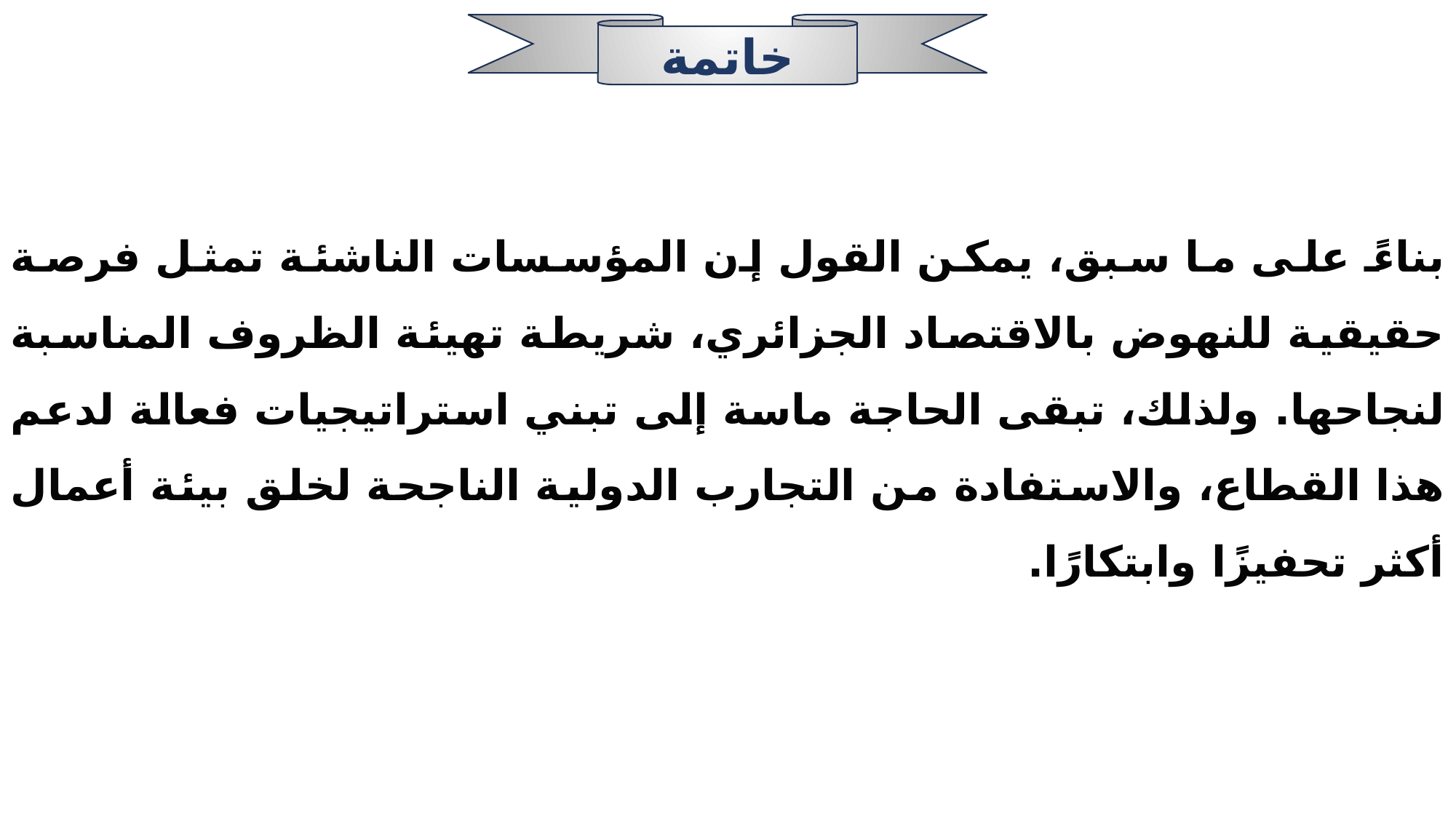

بناءً على ما سبق، يمكن القول إن المؤسسات الناشئة تمثل فرصة حقيقية للنهوض بالاقتصاد الجزائري، شريطة تهيئة الظروف المناسبة لنجاحها. ولذلك، تبقى الحاجة ماسة إلى تبني استراتيجيات فعالة لدعم هذا القطاع، والاستفادة من التجارب الدولية الناجحة لخلق بيئة أعمال أكثر تحفيزًا وابتكارًا.
خاتمة